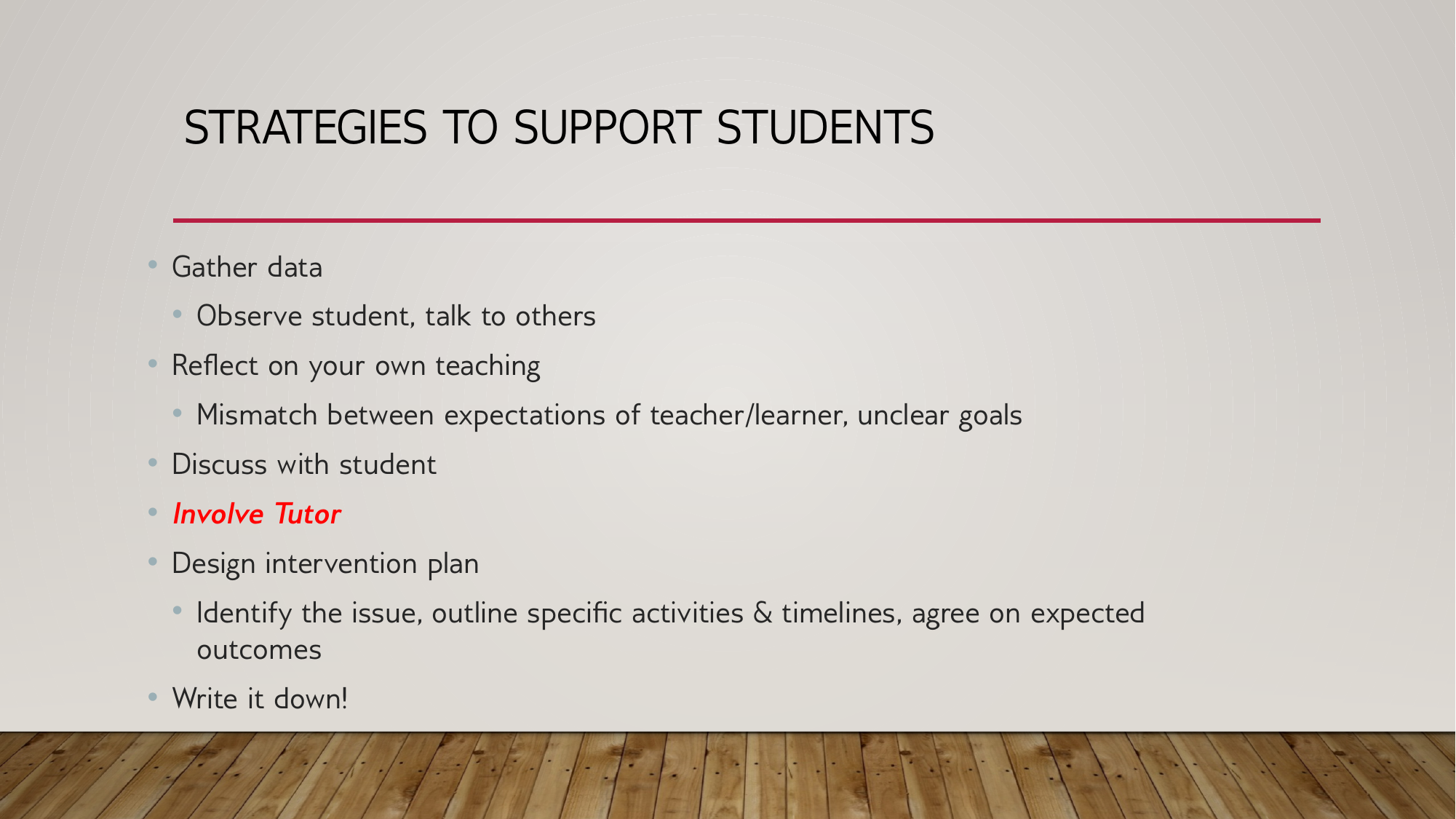

# Strategies to support students
Gather data
Observe student, talk to others
Reflect on your own teaching
Mismatch between expectations of teacher/learner, unclear goals
Discuss with student
Involve Tutor
Design intervention plan
Identify the issue, outline specific activities & timelines, agree on expected outcomes
Write it down!